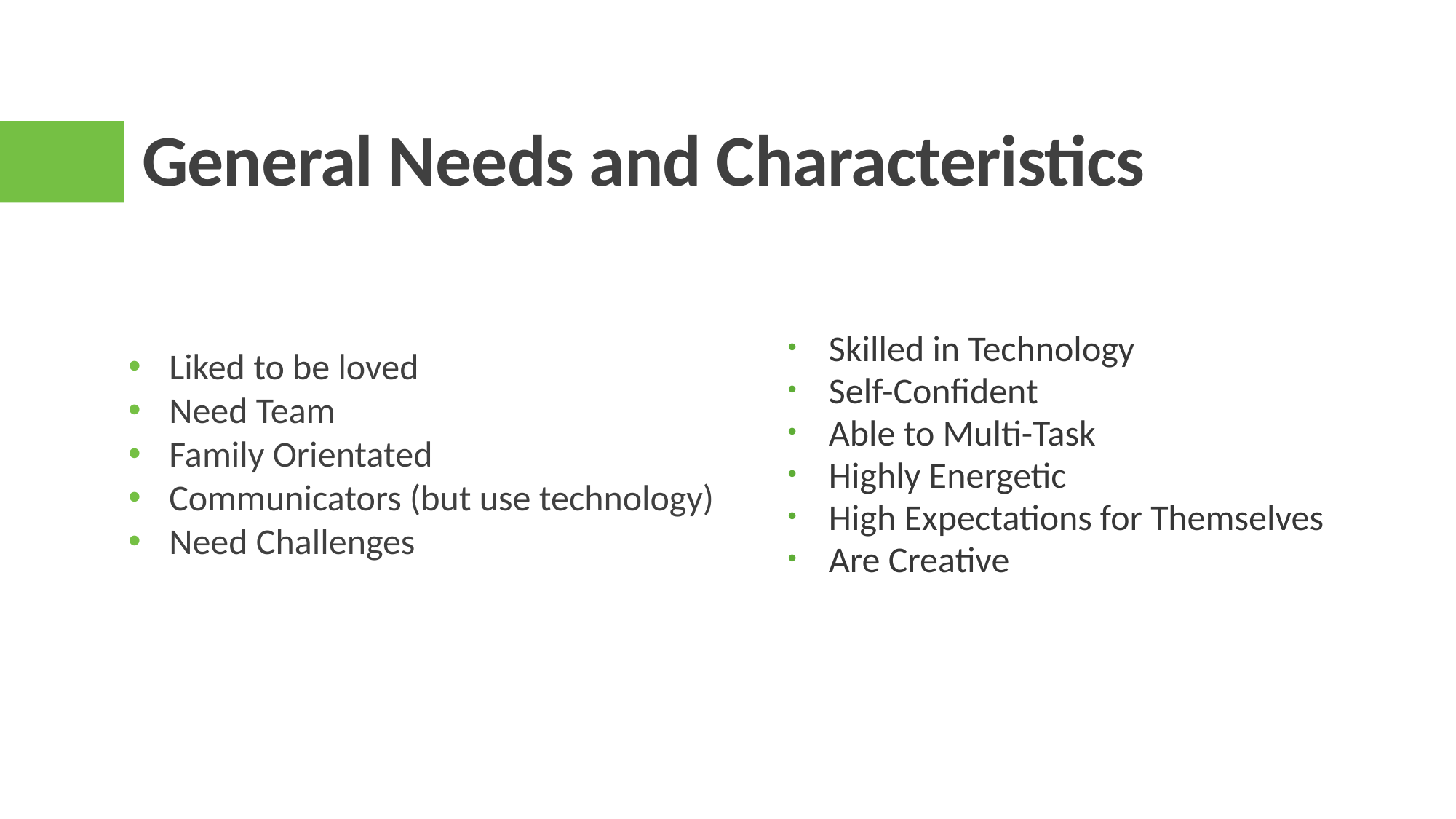

# General Needs and Characteristics
Liked to be loved
Need Team
Family Orientated
Communicators (but use technology)
Need Challenges

Skilled in Technology
Self-Confident
Able to Multi-Task
Highly Energetic
High Expectations for Themselves
Are Creative